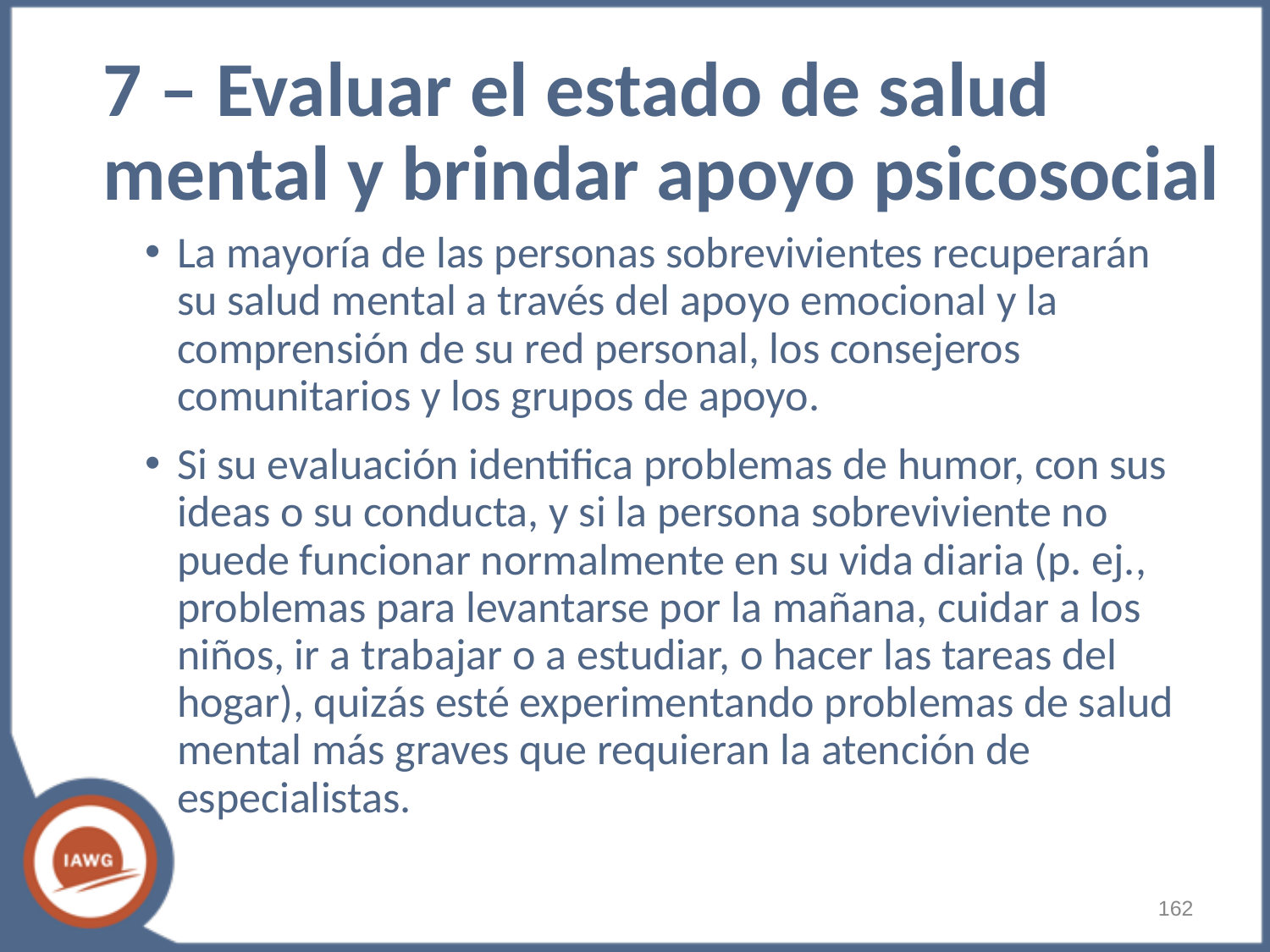

# 7 – Evaluar el estado de salud mental y brindar apoyo psicosocial
La mayoría de las personas sobrevivientes recuperarán su salud mental a través del apoyo emocional y la comprensión de su red personal, los consejeros comunitarios y los grupos de apoyo.
Si su evaluación identifica problemas de humor, con sus ideas o su conducta, y si la persona sobreviviente no puede funcionar normalmente en su vida diaria (p. ej., problemas para levantarse por la mañana, cuidar a los niños, ir a trabajar o a estudiar, o hacer las tareas del hogar), quizás esté experimentando problemas de salud mental más graves que requieran la atención de especialistas.

162